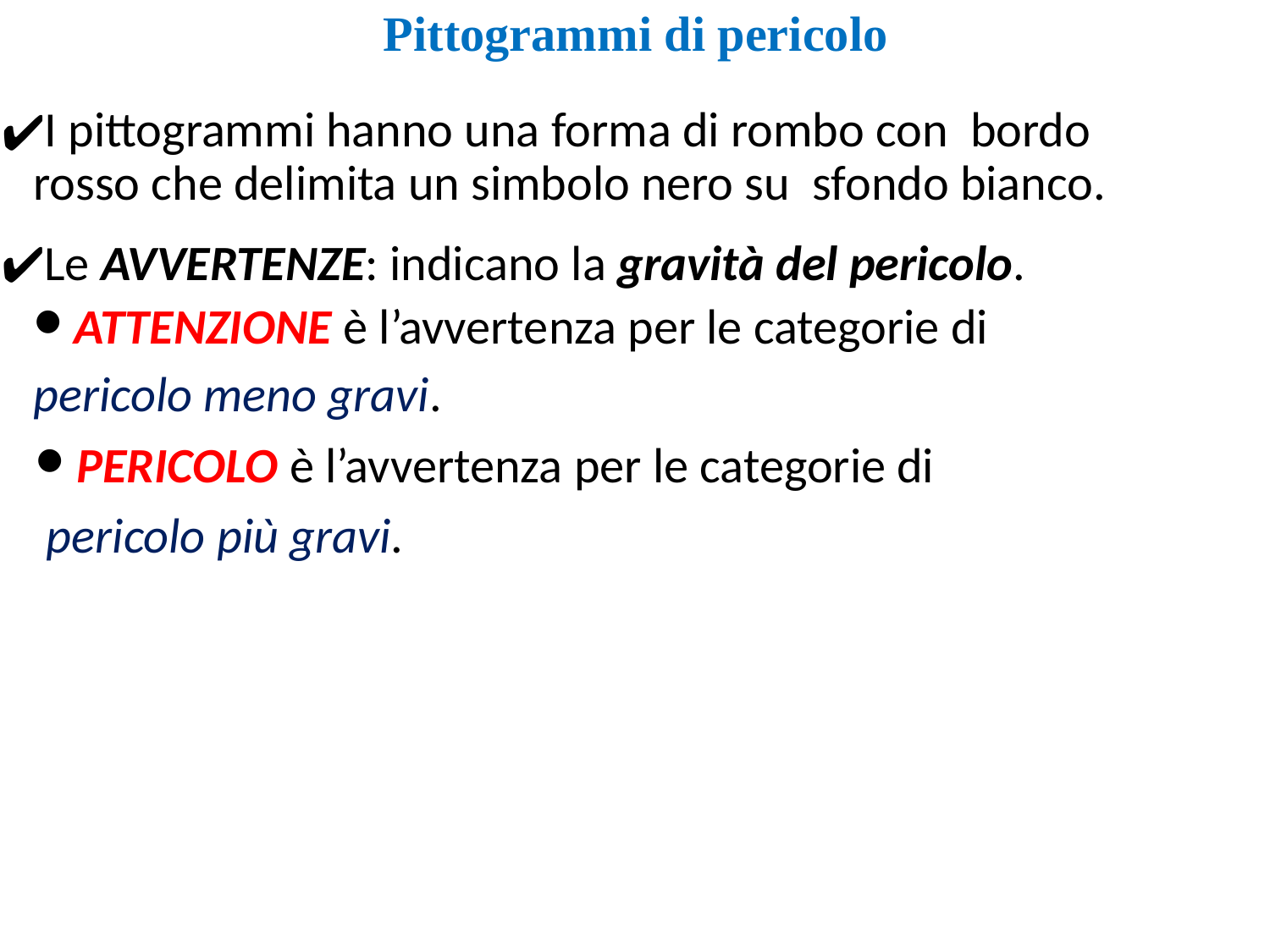

Pittogrammi di pericolo
I pittogrammi hanno una forma di rombo con  bordo rosso che delimita un simbolo nero su  sfondo bianco.
Le AVVERTENZE: indicano la gravità del pericolo.
ATTENZIONE è l’avvertenza per le categorie di
pericolo meno gravi.
PERICOLO è l’avvertenza per le categorie di
pericolo più gravi.